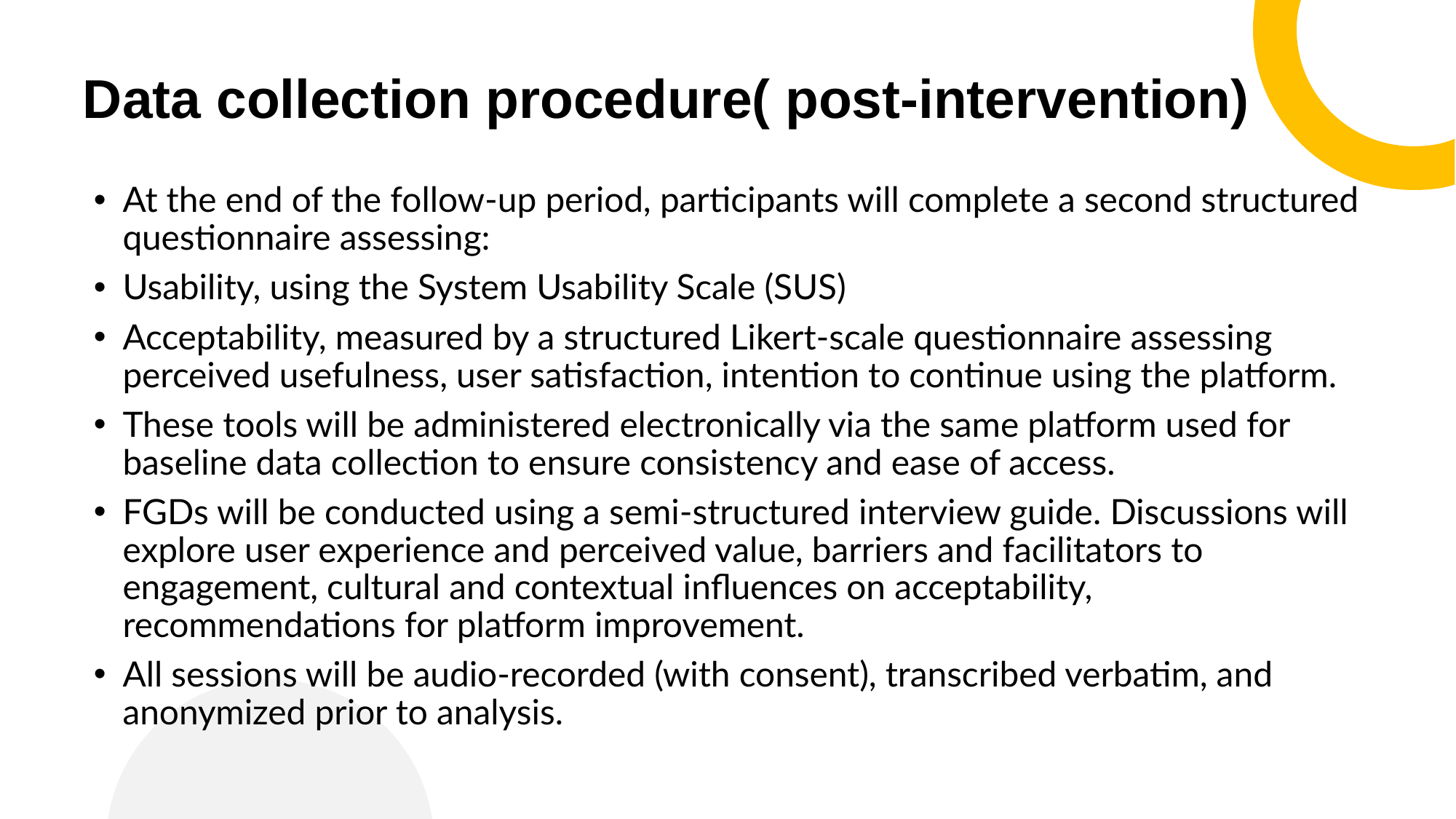

# Data collection procedure( post-intervention)
At the end of the follow-up period, participants will complete a second structured questionnaire assessing:
Usability, using the System Usability Scale (SUS)
Acceptability, measured by a structured Likert-scale questionnaire assessing perceived usefulness, user satisfaction, intention to continue using the platform.
These tools will be administered electronically via the same platform used for baseline data collection to ensure consistency and ease of access.
FGDs will be conducted using a semi-structured interview guide. Discussions will explore user experience and perceived value, barriers and facilitators to engagement, cultural and contextual influences on acceptability, recommendations for platform improvement.
All sessions will be audio-recorded (with consent), transcribed verbatim, and anonymized prior to analysis.